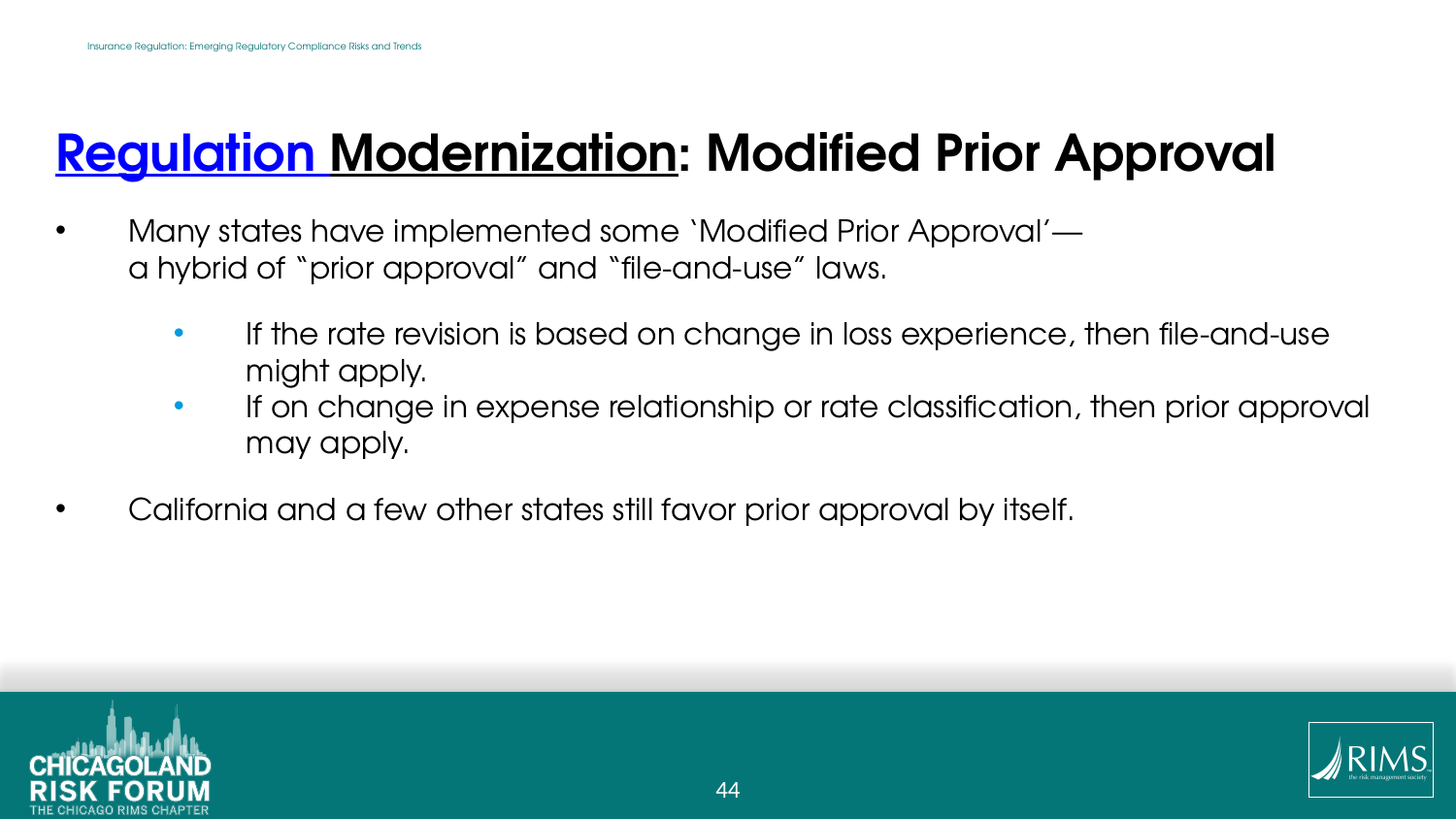

# Insurance Regulation: Emerging Regulatory Compliance Risks and Trends
Regulation Modernization: Modified Prior Approval
Many states have implemented some ‘Modified Prior Approval’—
a hybrid of “prior approval” and “file-and-use” laws.
If the rate revision is based on change in loss experience, then file-and-use might apply.
If on change in expense relationship or rate classification, then prior approval may apply.
California and a few other states still favor prior approval by itself.